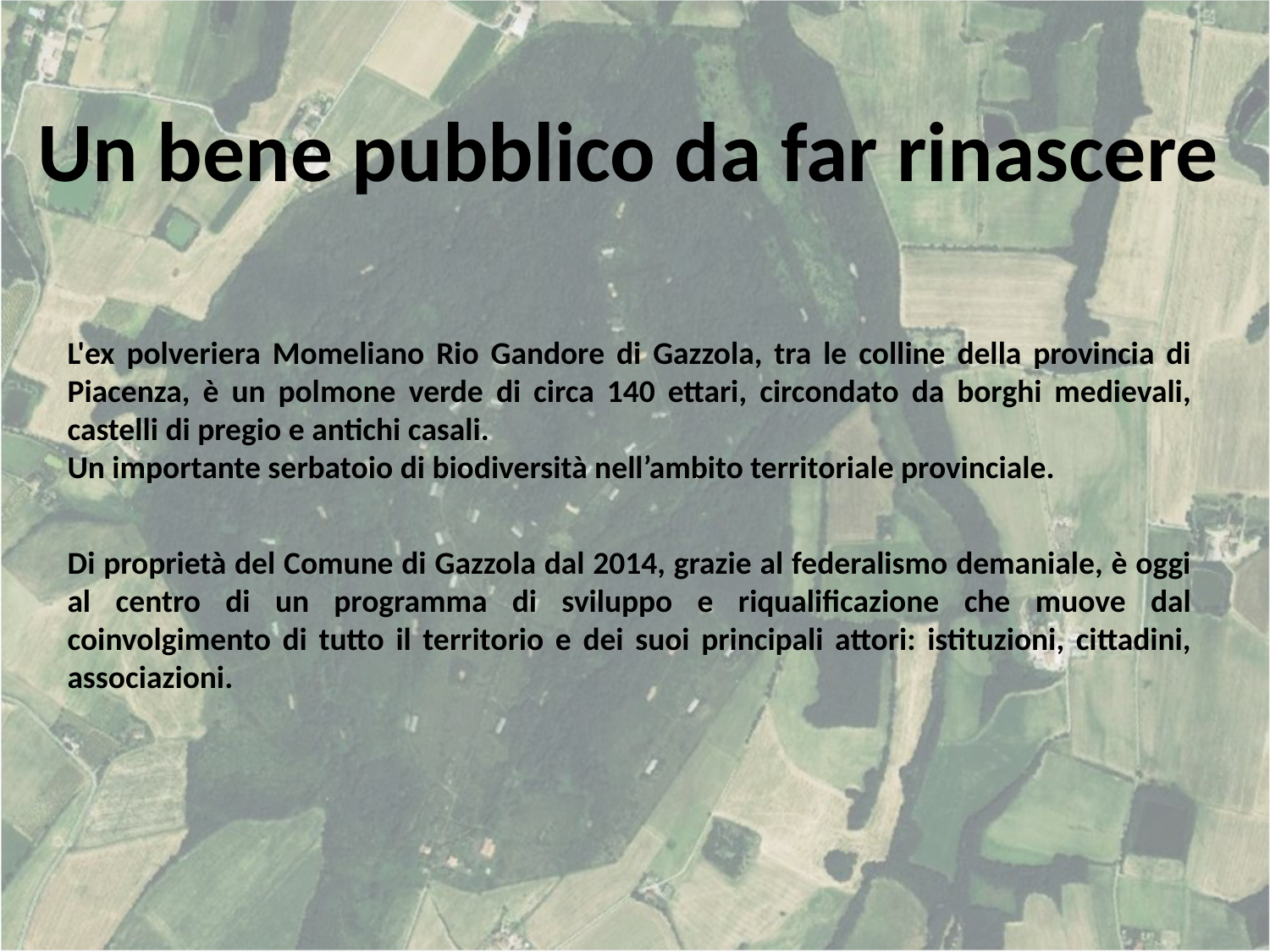

Un bene pubblico da far rinascere
L'ex polveriera Momeliano Rio Gandore di Gazzola, tra le colline della provincia di Piacenza, è un polmone verde di circa 140 ettari, circondato da borghi medievali, castelli di pregio e antichi casali.
Un importante serbatoio di biodiversità nell’ambito territoriale provinciale.
Di proprietà del Comune di Gazzola dal 2014, grazie al federalismo demaniale, è oggi al centro di un programma di sviluppo e riqualificazione che muove dal coinvolgimento di tutto il territorio e dei suoi principali attori: istituzioni, cittadini, associazioni.